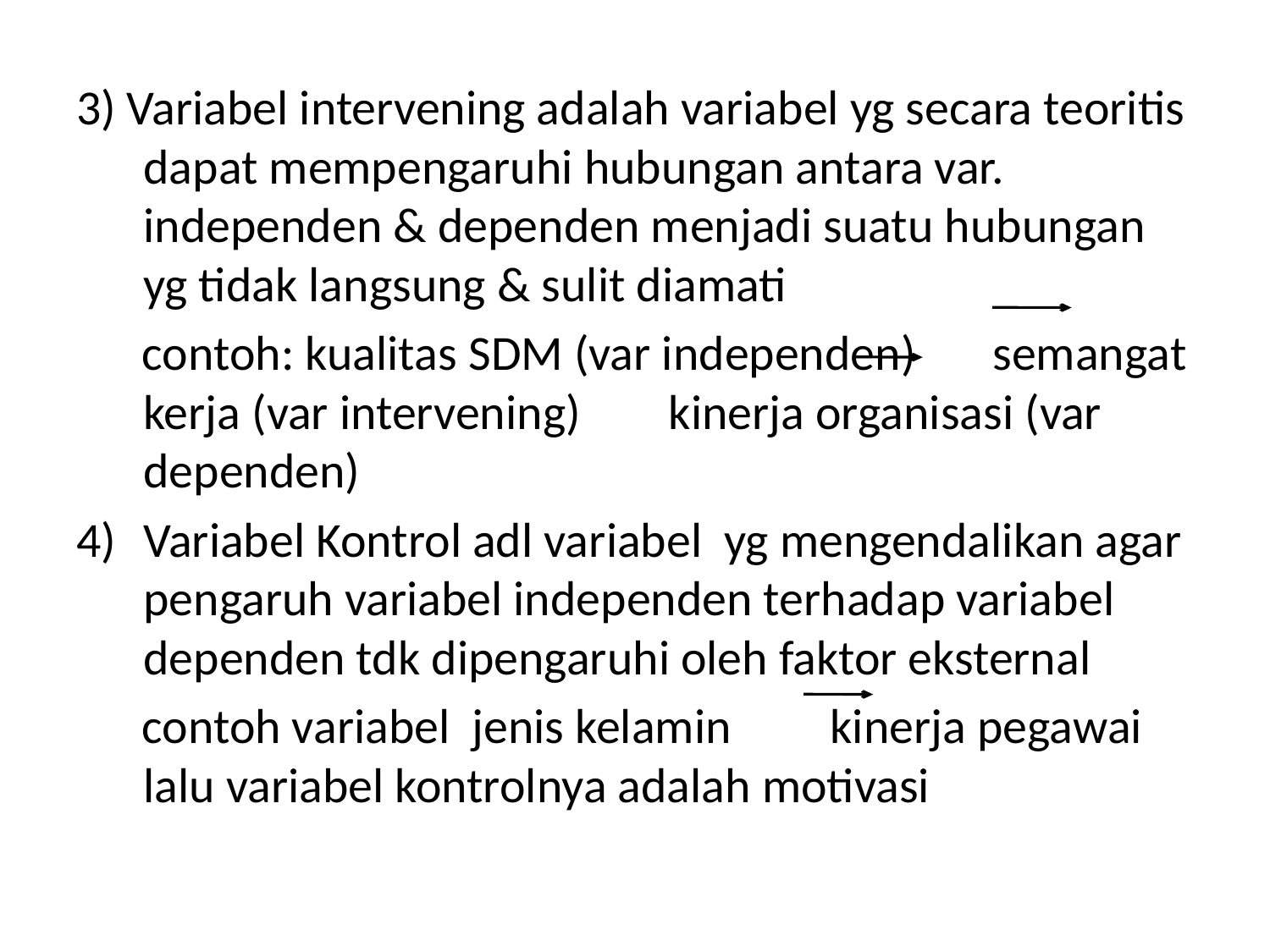

3) Variabel intervening adalah variabel yg secara teoritis dapat mempengaruhi hubungan antara var. independen & dependen menjadi suatu hubungan yg tidak langsung & sulit diamati
      contoh: kualitas SDM (var independen)       semangat kerja (var intervening)        kinerja organisasi (var dependen)
Variabel Kontrol adl variabel  yg mengendalikan agar pengaruh variabel independen terhadap variabel dependen tdk dipengaruhi oleh faktor eksternal
      contoh variabel  jenis kelamin         kinerja pegawai lalu variabel kontrolnya adalah motivasi